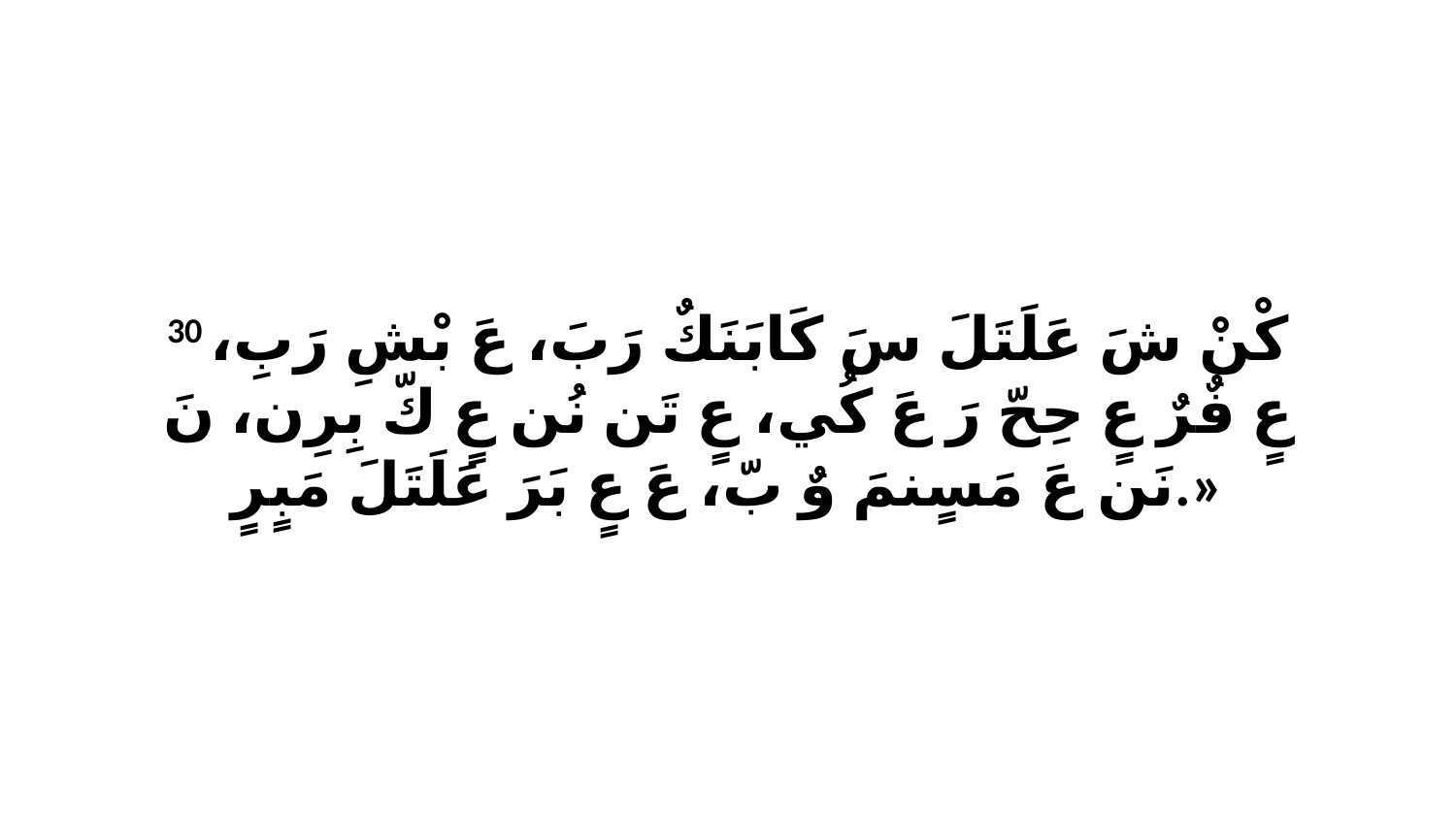

30 كْنْ شَ عَلَتَلَ سَ كَابَنَكٌ رَبَ، عَ بْشِ رَبِ، عٍ فٌرٌ عٍ حِحّ رَ عَ كُي، عٍ تَن نُن عٍ كّ بِرِن، نَ نَن عَ مَسٍنمَ وٌ بّ، عَ عٍ بَرَ عَلَتَلَ مَبٍرٍ.»